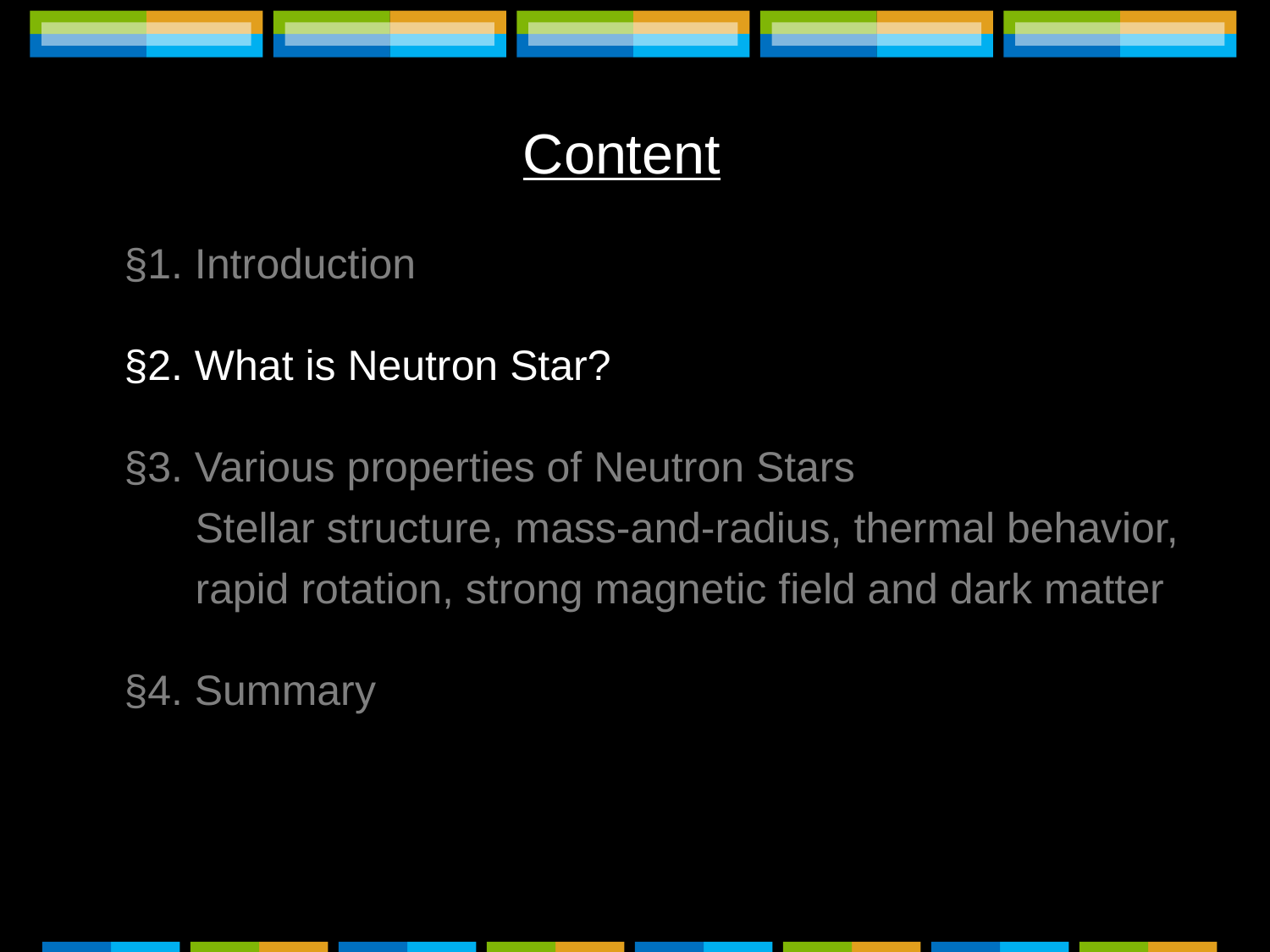

Content

§1. Introduction

§2. What is Neutron Star?

§3. Various properties of Neutron Stars
      Stellar structure, mass-and-radius, thermal behavior,
      rapid rotation, strong magnetic field and dark matter

§4. Summary